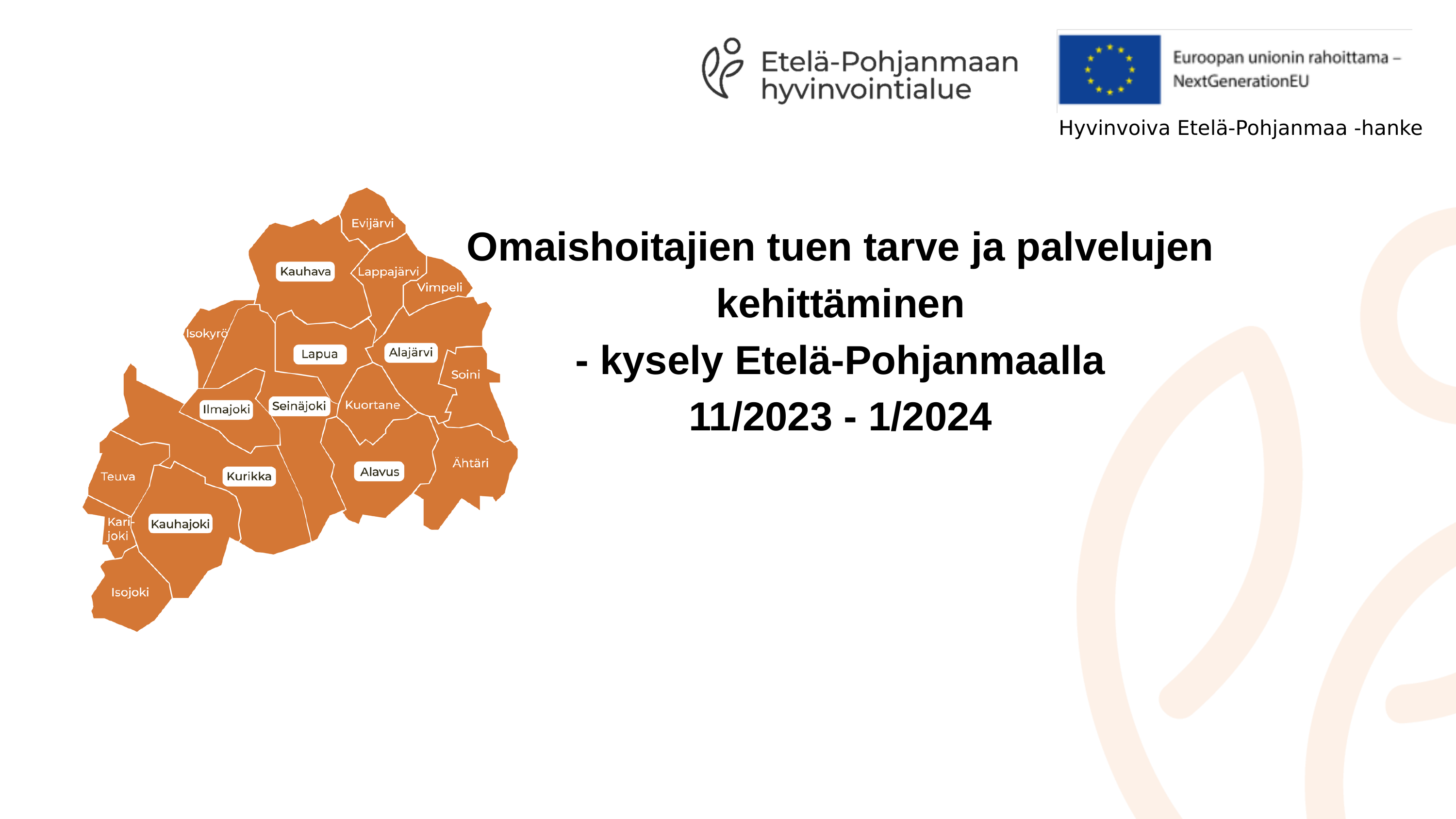

Hyvinvoiva Etelä-Pohjanmaa -hanke

Omaishoitajien tuen tarve ja palvelujen kehittäminen
- kysely Etelä-Pohjanmaalla​
11/2023 - 1/2024